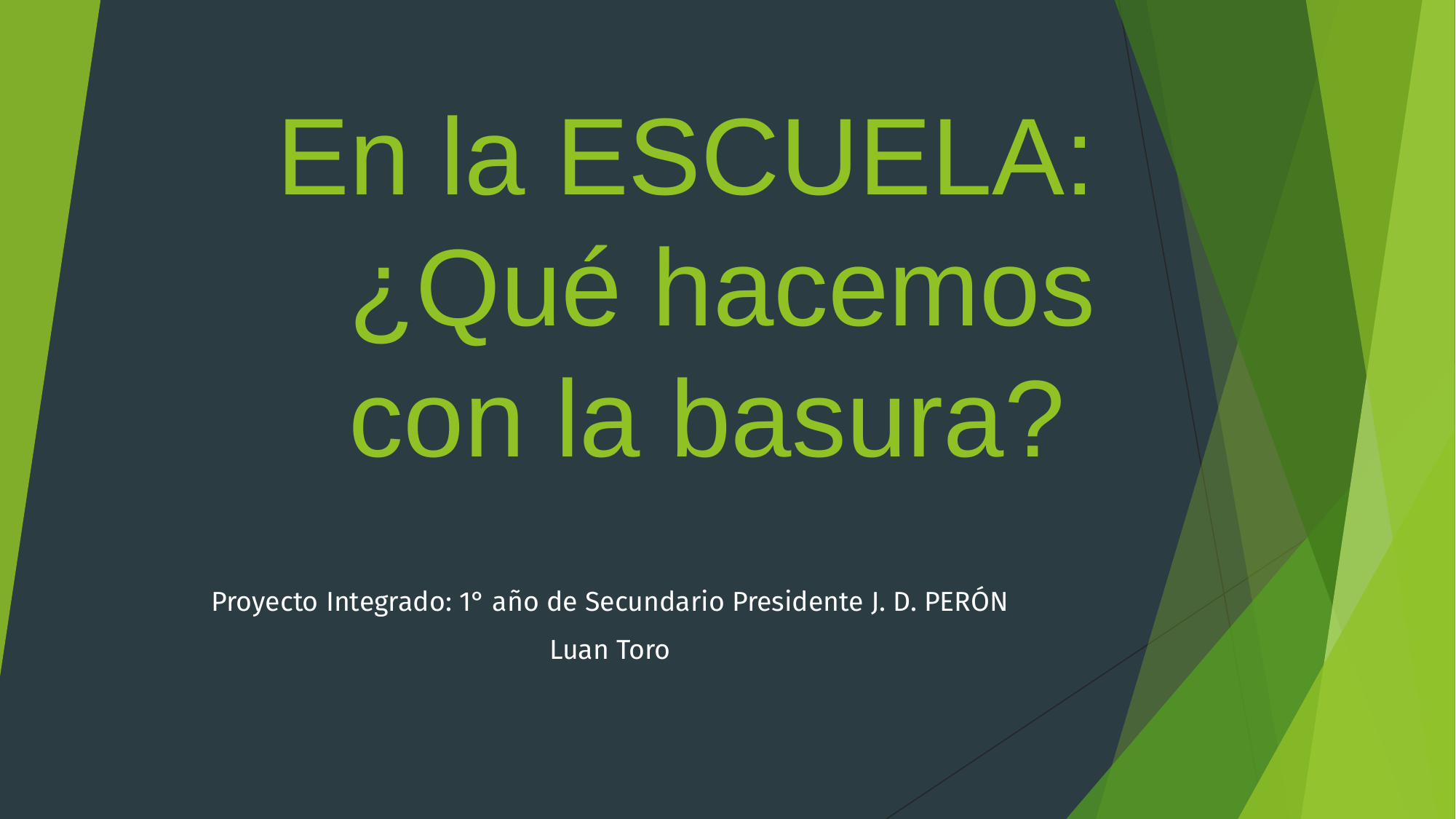

# En la ESCUELA: ¿Qué hacemos con la basura?
Proyecto Integrado: 1° año de Secundario Presidente J. D. PERÓN
Luan Toro